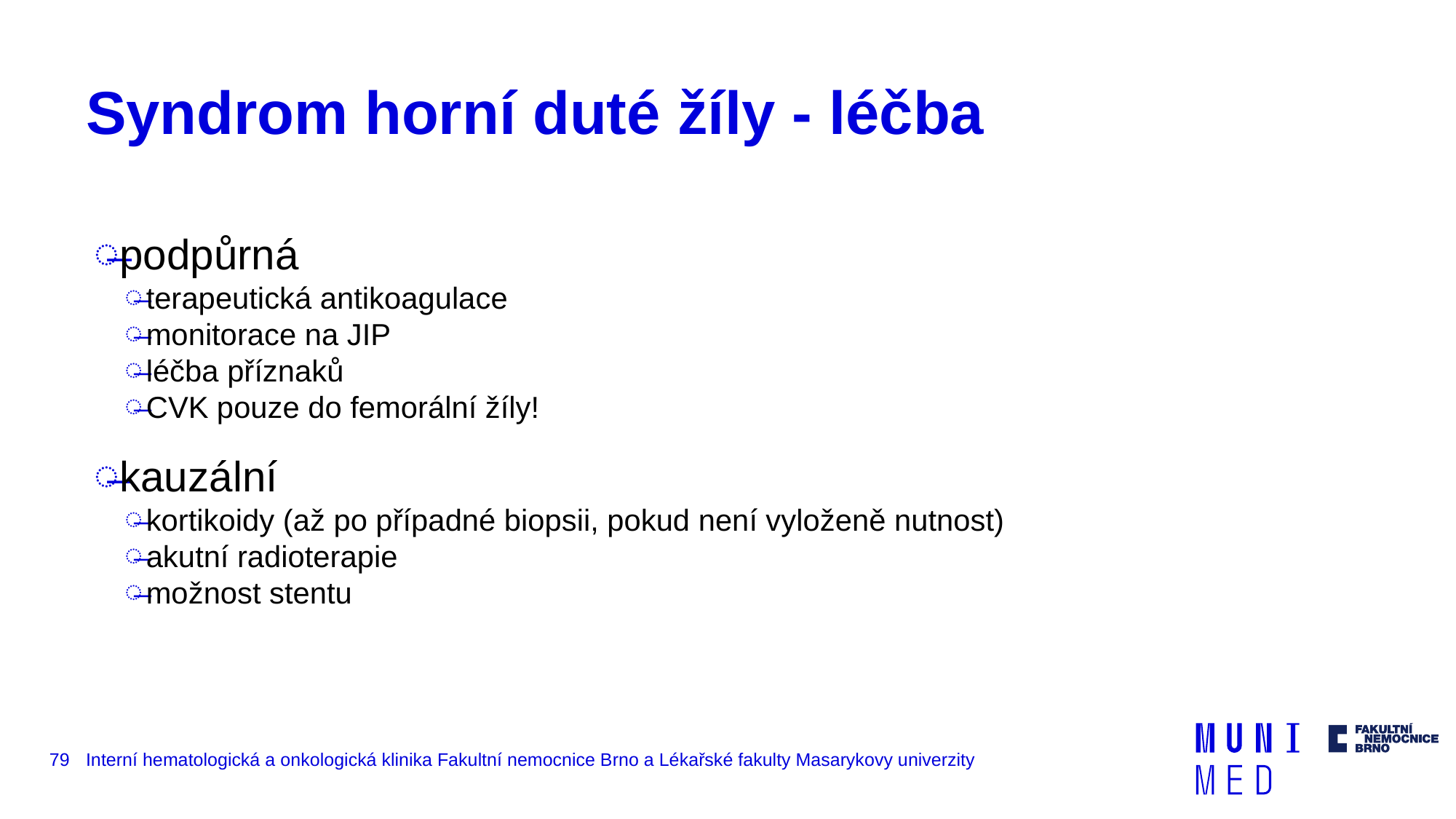

# Syndrom horní duté žíly - léčba
podpůrná
terapeutická antikoagulace
monitorace na JIP
léčba příznaků
CVK pouze do femorální žíly!
kauzální
kortikoidy (až po případné biopsii, pokud není vyloženě nutnost)
akutní radioterapie
možnost stentu

79
Interní hematologická a onkologická klinika Fakultní nemocnice Brno a Lékařské fakulty Masarykovy univerzity